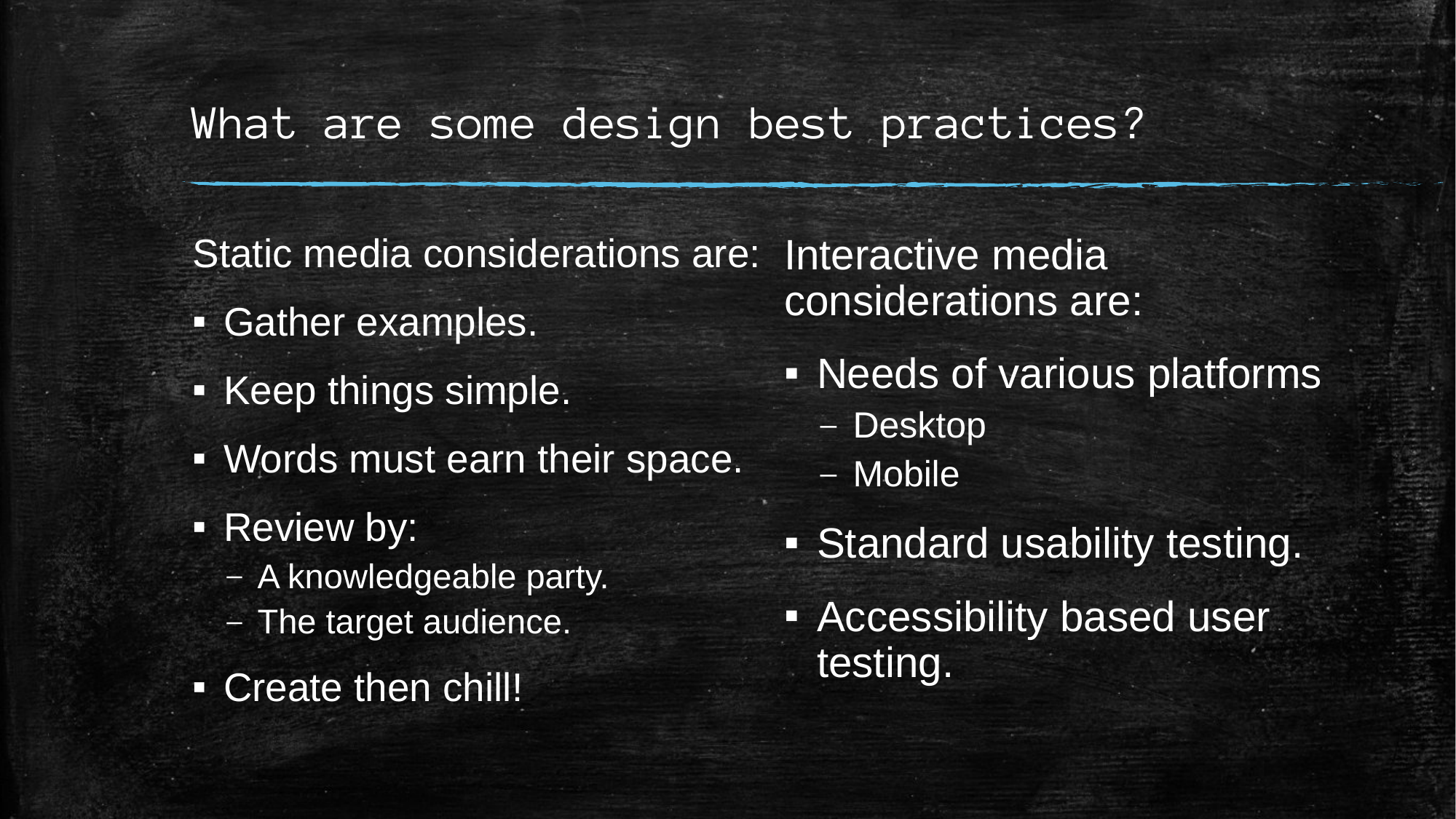

# What are some design best practices?
Static media considerations are:
Gather examples.
Keep things simple.
Words must earn their space.
Review by:
A knowledgeable party.
The target audience.
Create then chill!

Interactive media considerations are:
Needs of various platforms
Desktop
Mobile
Standard usability testing.
Accessibility based user testing.